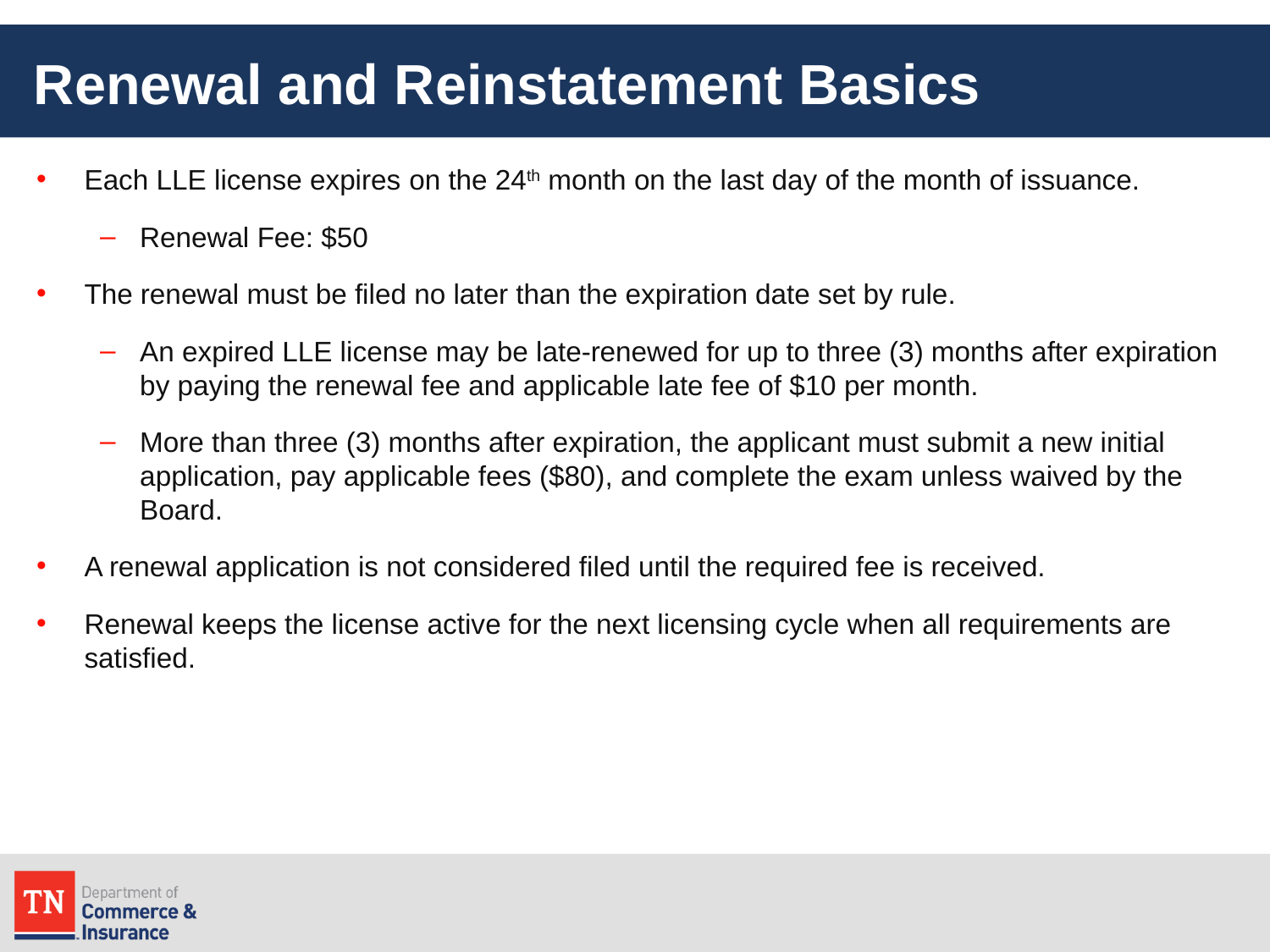

# Renewal and Reinstatement Basics
Each LLE license expires on the 24th month on the last day of the month of issuance.
Renewal Fee: $50
The renewal must be filed no later than the expiration date set by rule.
An expired LLE license may be late-renewed for up to three (3) months after expiration by paying the renewal fee and applicable late fee of $10 per month.
More than three (3) months after expiration, the applicant must submit a new initial application, pay applicable fees ($80), and complete the exam unless waived by the Board.
A renewal application is not considered filed until the required fee is received.
Renewal keeps the license active for the next licensing cycle when all requirements are satisfied.